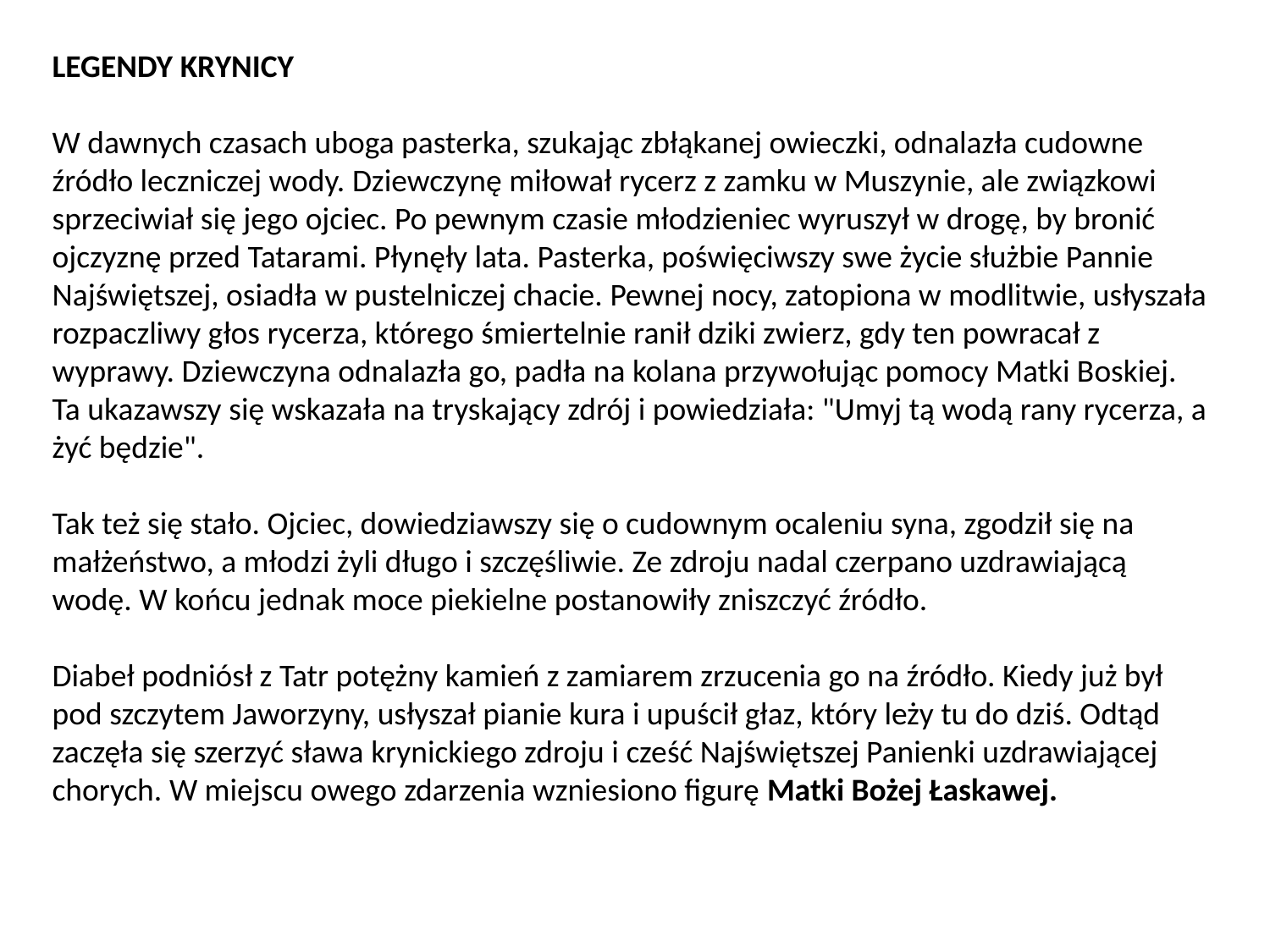

LEGENDY KRYNICY
W dawnych czasach uboga pasterka, szukając zbłąkanej owieczki, odnalazła cudowne źródło leczniczej wody. Dziewczynę miłował rycerz z zamku w Muszynie, ale związkowi sprzeciwiał się jego ojciec. Po pewnym czasie młodzieniec wyruszył w drogę, by bronić ojczyznę przed Tatarami. Płynęły lata. Pasterka, poświęciwszy swe życie służbie Pannie Najświętszej, osiadła w pustelniczej chacie. Pewnej nocy, zatopiona w modlitwie, usłyszała rozpaczliwy głos rycerza, którego śmiertelnie ranił dziki zwierz, gdy ten powracał z wyprawy. Dziewczyna odnalazła go, padła na kolana przywołując pomocy Matki Boskiej. Ta ukazawszy się wskazała na tryskający zdrój i powiedziała: "Umyj tą wodą rany rycerza, a żyć będzie".
Tak też się stało. Ojciec, dowiedziawszy się o cudownym ocaleniu syna, zgodził się na małżeństwo, a młodzi żyli długo i szczęśliwie. Ze zdroju nadal czerpano uzdrawiającą wodę. W końcu jednak moce piekielne postanowiły zniszczyć źródło.
Diabeł podniósł z Tatr potężny kamień z zamiarem zrzucenia go na źródło. Kiedy już był pod szczytem Jaworzyny, usłyszał pianie kura i upuścił głaz, który leży tu do dziś. Odtąd zaczęła się szerzyć sława krynickiego zdroju i cześć Najświętszej Panienki uzdrawiającej chorych. W miejscu owego zdarzenia wzniesiono figurę Matki Bożej Łaskawej.